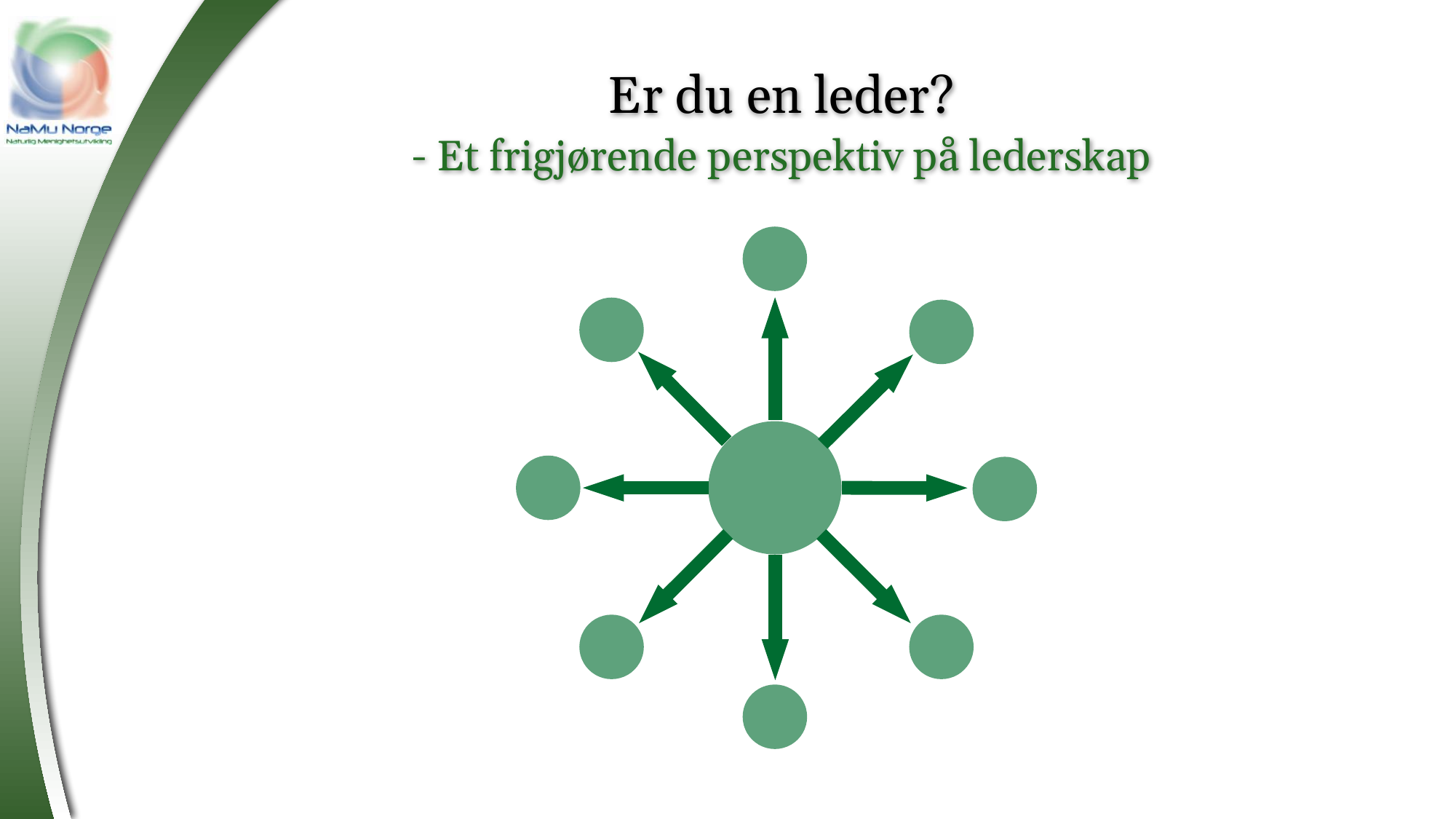

Er du en leder?
- Et frigjørende perspektiv på lederskap